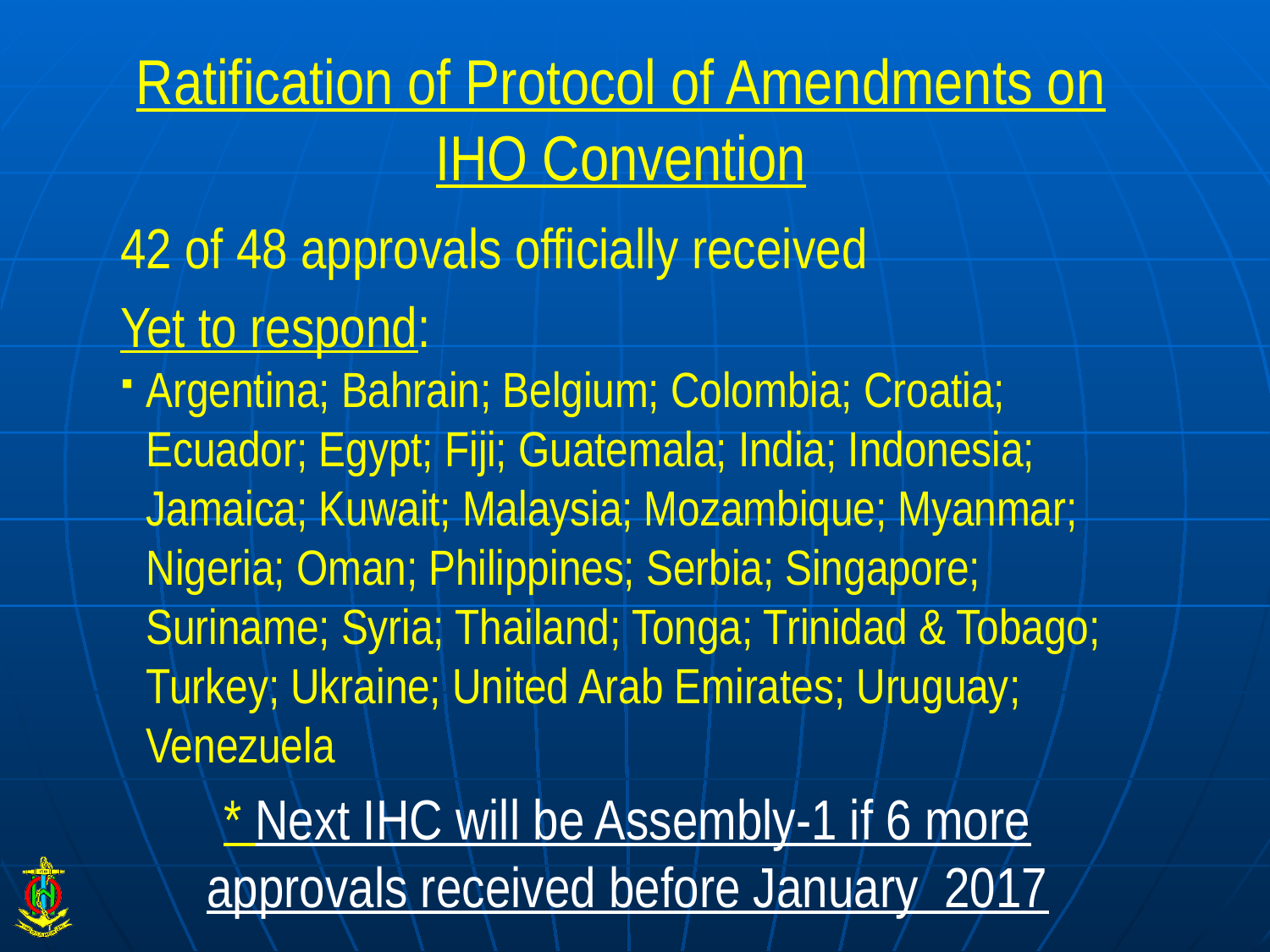

# Ratification of Protocol of Amendments on IHO Convention
42 of 48 approvals officially received
Yet to respond:
Argentina; Bahrain; Belgium; Colombia; Croatia; Ecuador; Egypt; Fiji; Guatemala; India; Indonesia; Jamaica; Kuwait; Malaysia; Mozambique; Myanmar; Nigeria; Oman; Philippines; Serbia; Singapore; Suriname; Syria; Thailand; Tonga; Trinidad & Tobago; Turkey; Ukraine; United Arab Emirates; Uruguay; Venezuela
* Next IHC will be Assembly-1 if 6 more approvals received before January  2017